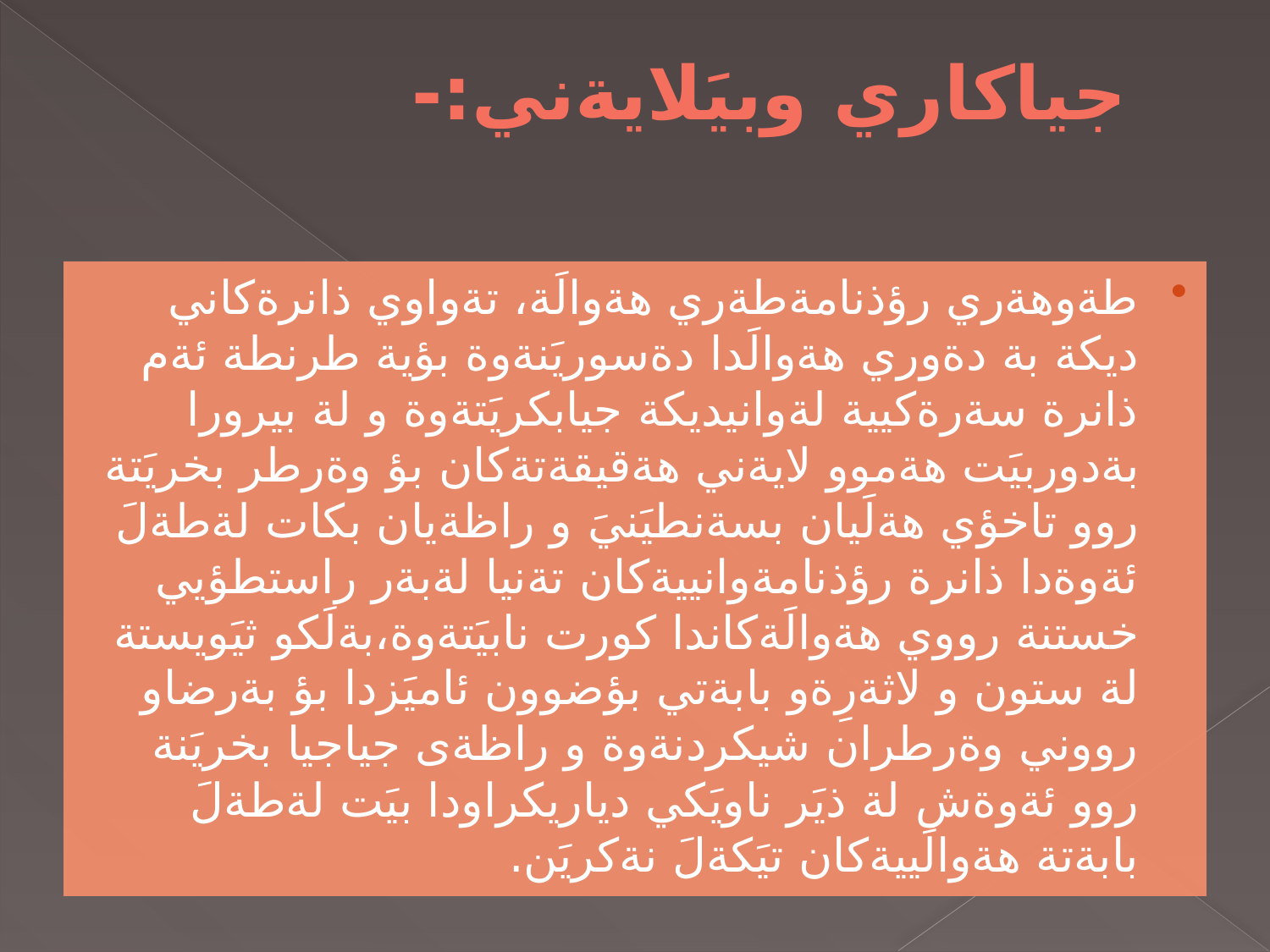

# جياكاري وبيَلايةني:-
طةوهةري رؤذنامةطةري هةوالَة، تةواوي ذانرةكاني ديكة بة دةوري هةوالَدا دةسوريَنةوة بؤية طرنطة ئةم ذانرة سةرةكيية لةوانيديكة جيابكريَتةوة و لة بيرورا بةدوربيَت هةموو لايةني هةقيقةتةكان بؤ وةرطر بخريَتة روو تاخؤي هةلَيان بسةنطيَنيَ و راظةيان بكات لةطةلَ ئةوةدا ذانرة رؤذنامةوانييةكان تةنيا لةبةر راستطؤيي خستنة رووي هةوالَةكاندا كورت نابيَتةوة،بةلَكو ثيَويستة لة ستون و لاثةرِةو بابةتي بؤضوون ئاميَزدا بؤ بةرضاو رووني وةرطران شيكردنةوة و راظةى جياجيا بخريَنة روو ئةوةش لة ذيَر ناويَكي دياريكراودا بيَت لةطةلَ بابةتة هةوالَييةكان تيَكةلَ نةكريَن.